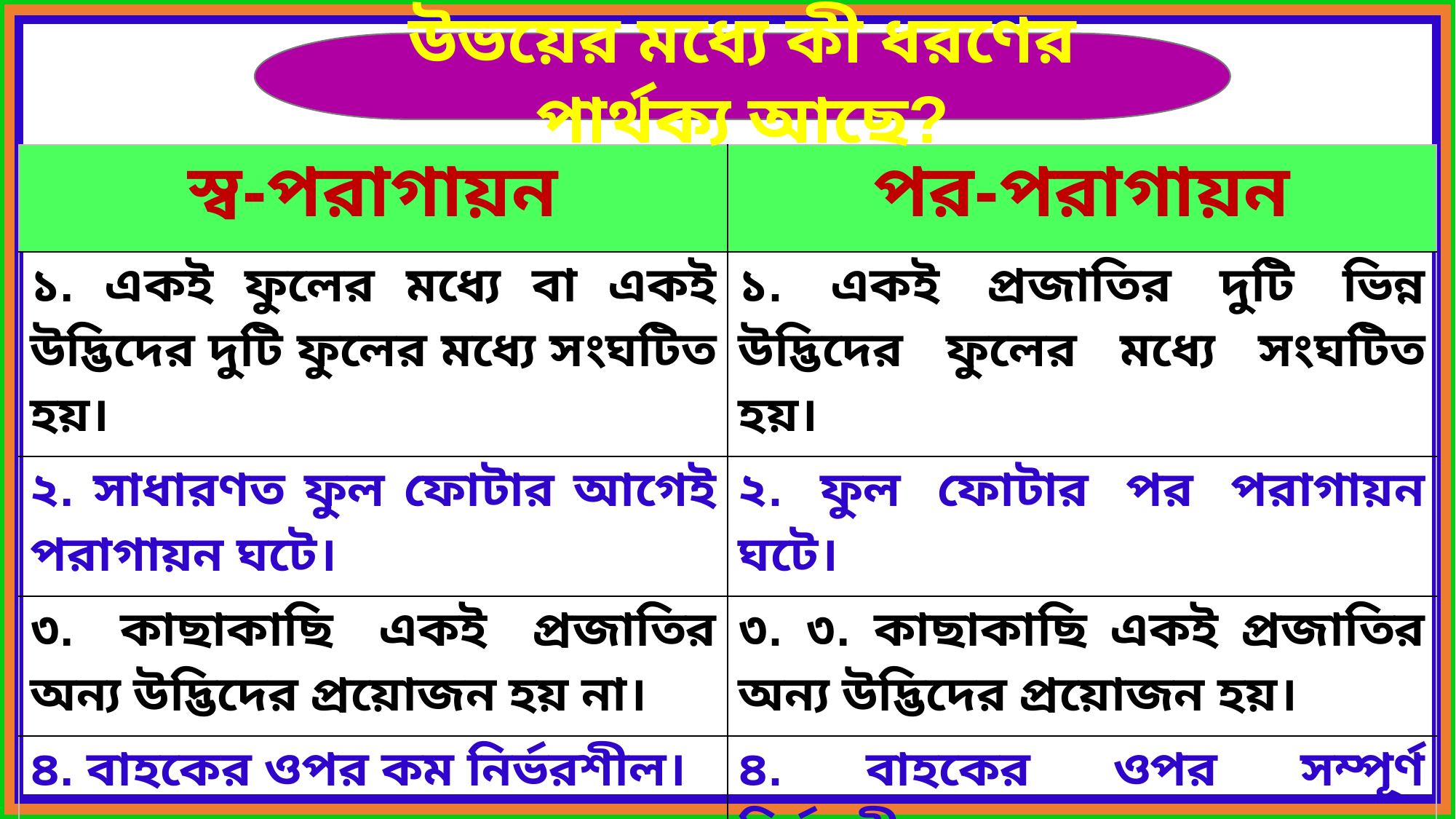

উভয়ের মধ্যে কী ধরণের পার্থক্য আছে?
| স্ব-পরাগায়ন | পর-পরাগায়ন |
| --- | --- |
| ১. একই ফুলের মধ্যে বা একই উদ্ভিদের দুটি ফুলের মধ্যে সংঘটিত হয়। | ১. একই প্রজাতির দুটি ভিন্ন উদ্ভিদের ফুলের মধ্যে সংঘটিত হয়। |
| ২. সাধারণত ফুল ফোটার আগেই পরাগায়ন ঘটে। | ২. ফুল ফোটার পর পরাগায়ন ঘটে। |
| ৩. কাছাকাছি একই প্রজাতির অন্য উদ্ভিদের প্রয়োজন হয় না। | ৩. ৩. কাছাকাছি একই প্রজাতির অন্য উদ্ভিদের প্রয়োজন হয়। |
| ৪. বাহকের ওপর কম নির্ভরশীল। | ৪. বাহকের ওপর সম্পূর্ণ নির্ভরশীল। |
| ৫. প্রজাতির বিশুদ্ধতা রক্ষিত হয়। | ৫. প্রজাতির বিশুদ্ধতা নষ্ট হয়। |